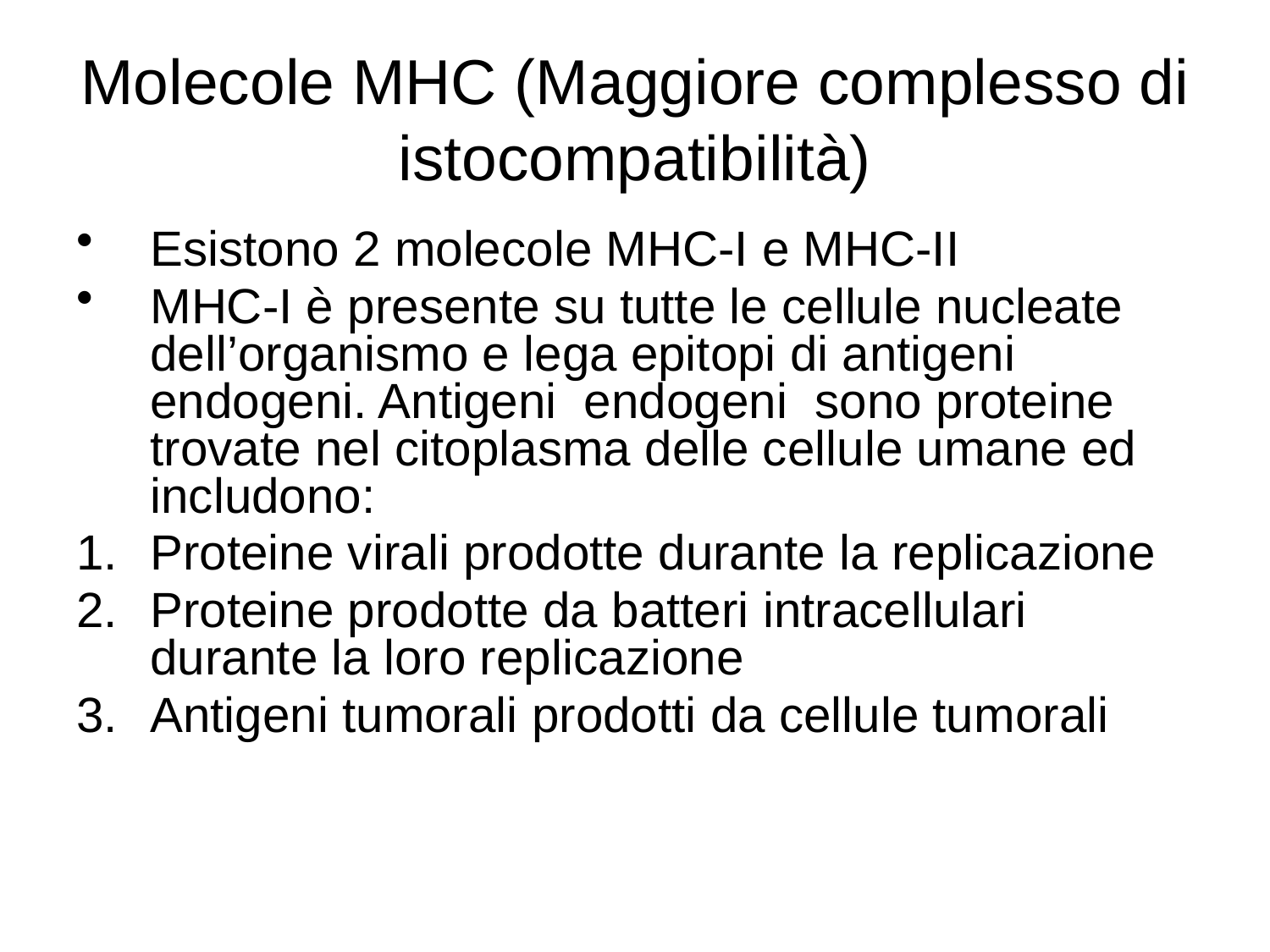

# Molecole MHC (Maggiore complesso di istocompatibilità)
Esistono 2 molecole MHC-I e MHC-II
MHC-I è presente su tutte le cellule nucleate dell’organismo e lega epitopi di antigeni endogeni. Antigeni  endogeni  sono proteine  trovate nel citoplasma delle cellule umane ed includono:
Proteine virali prodotte durante la replicazione
Proteine prodotte da batteri intracellulari durante la loro replicazione
Antigeni tumorali prodotti da cellule tumorali